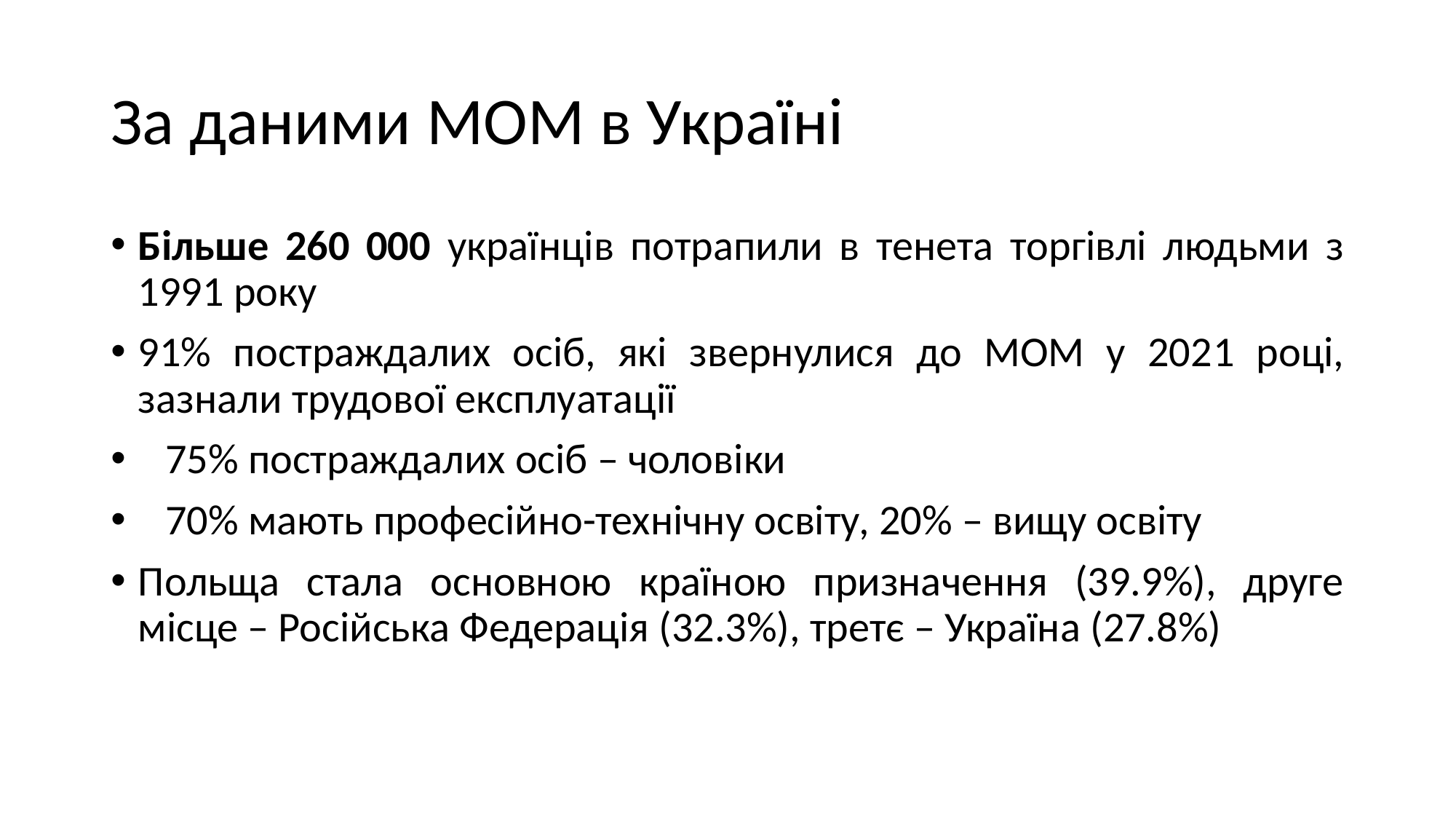

# За даними МОМ в Україні
Більше 260 000 українців потрапили в тенета торгівлі людьми з 1991 року
91% постраждалих осіб, які звернулися до МОМ у 2021 році, зазнали трудової експлуатації
75% постраждалих осіб – чоловіки
70% мають професійно-технічну освіту, 20% – вищу освіту
Польща стала основною країною призначення (39.9%), друге місце – Російська Федерація (32.3%), третє – Україна (27.8%)